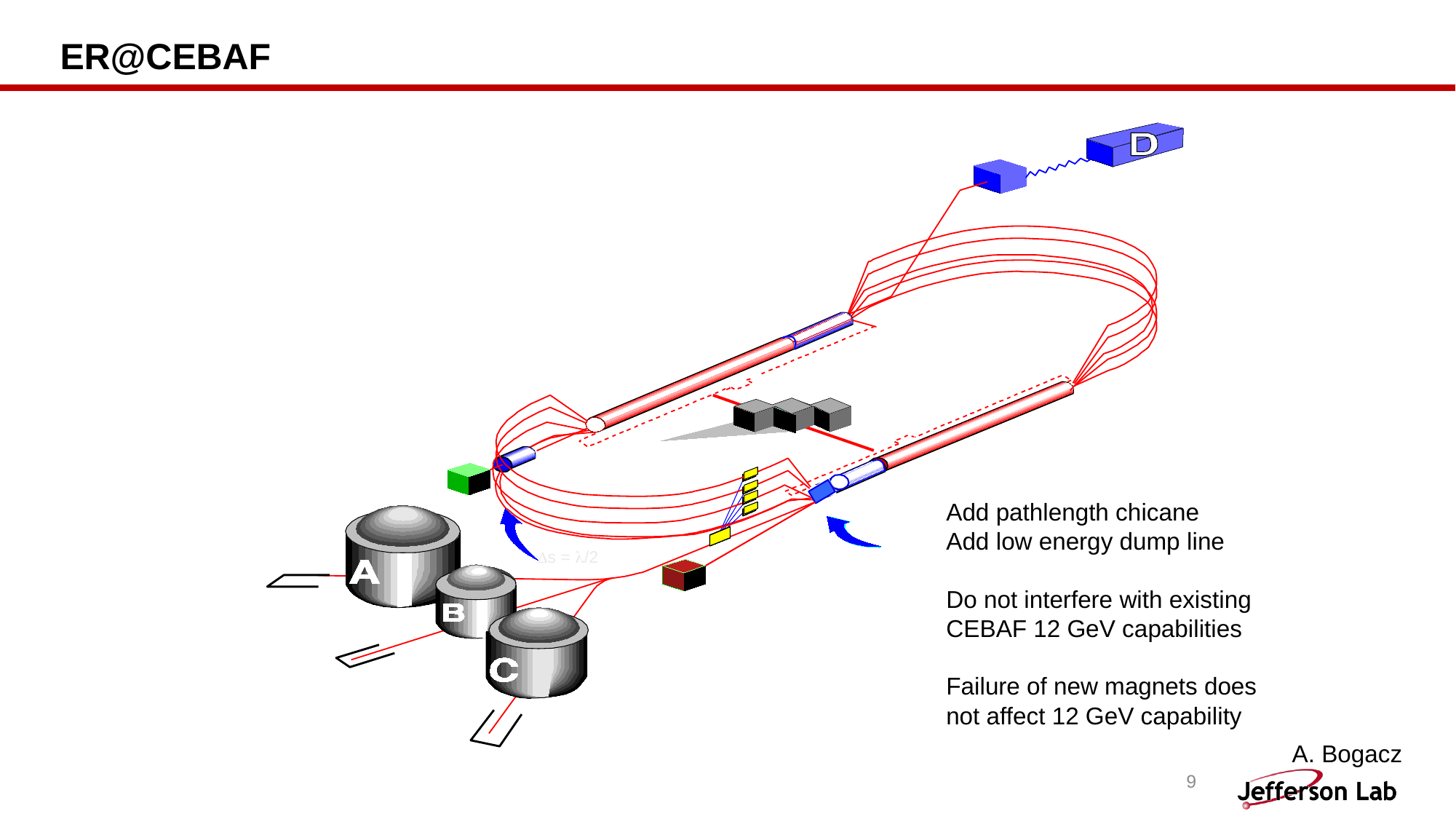

# ER@CEBAF

Add pathlength chicane
Add low energy dump line

Do not interfere with existing
CEBAF 12 GeV capabilities

Failure of new magnets does
not affect 12 GeV capability

Δs = λ/2

A. Bogacz
9